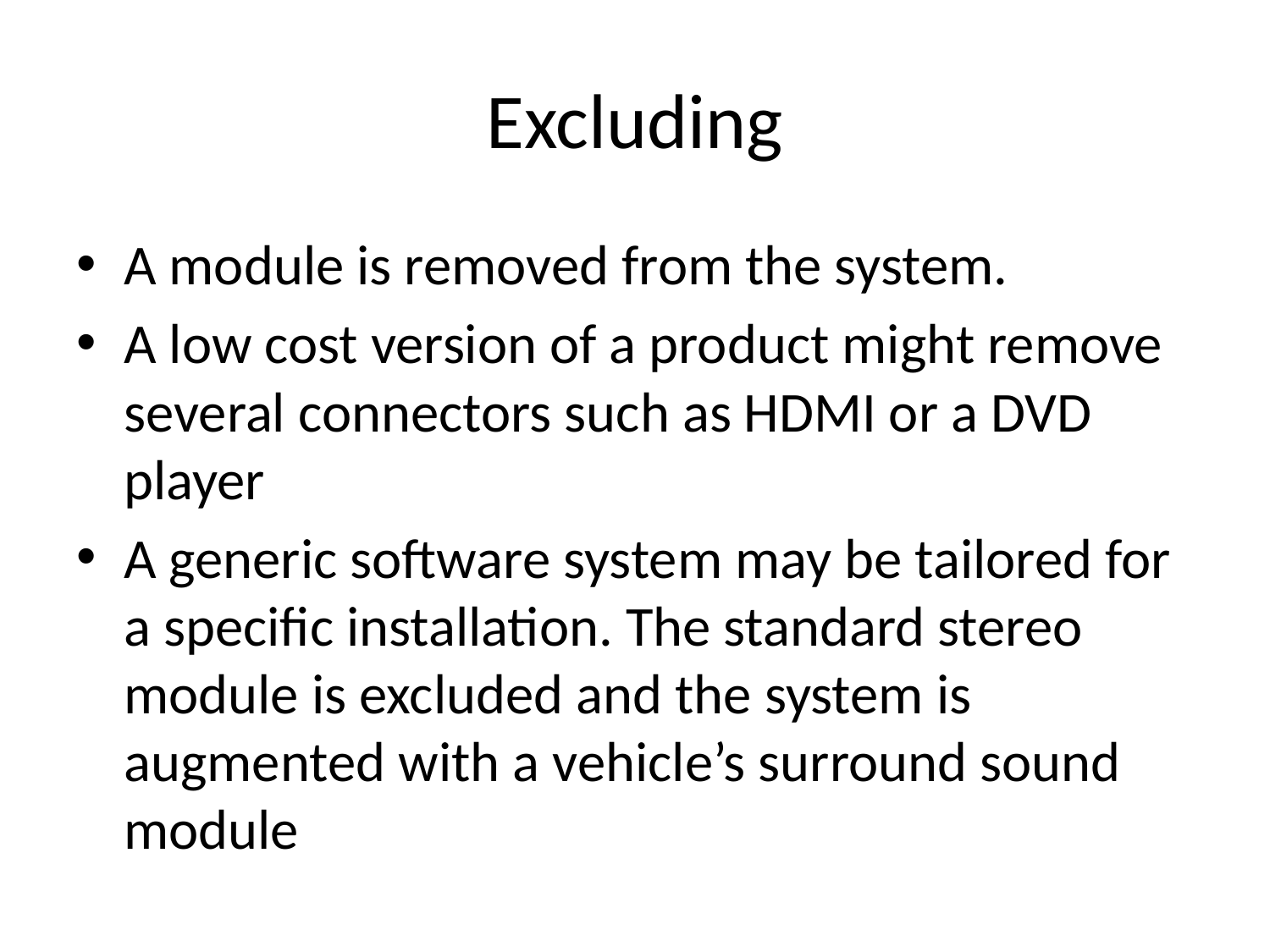

# Excluding
A module is removed from the system.
A low cost version of a product might remove several connectors such as HDMI or a DVD player
A generic software system may be tailored for a specific installation. The standard stereo module is excluded and the system is augmented with a vehicle’s surround sound module